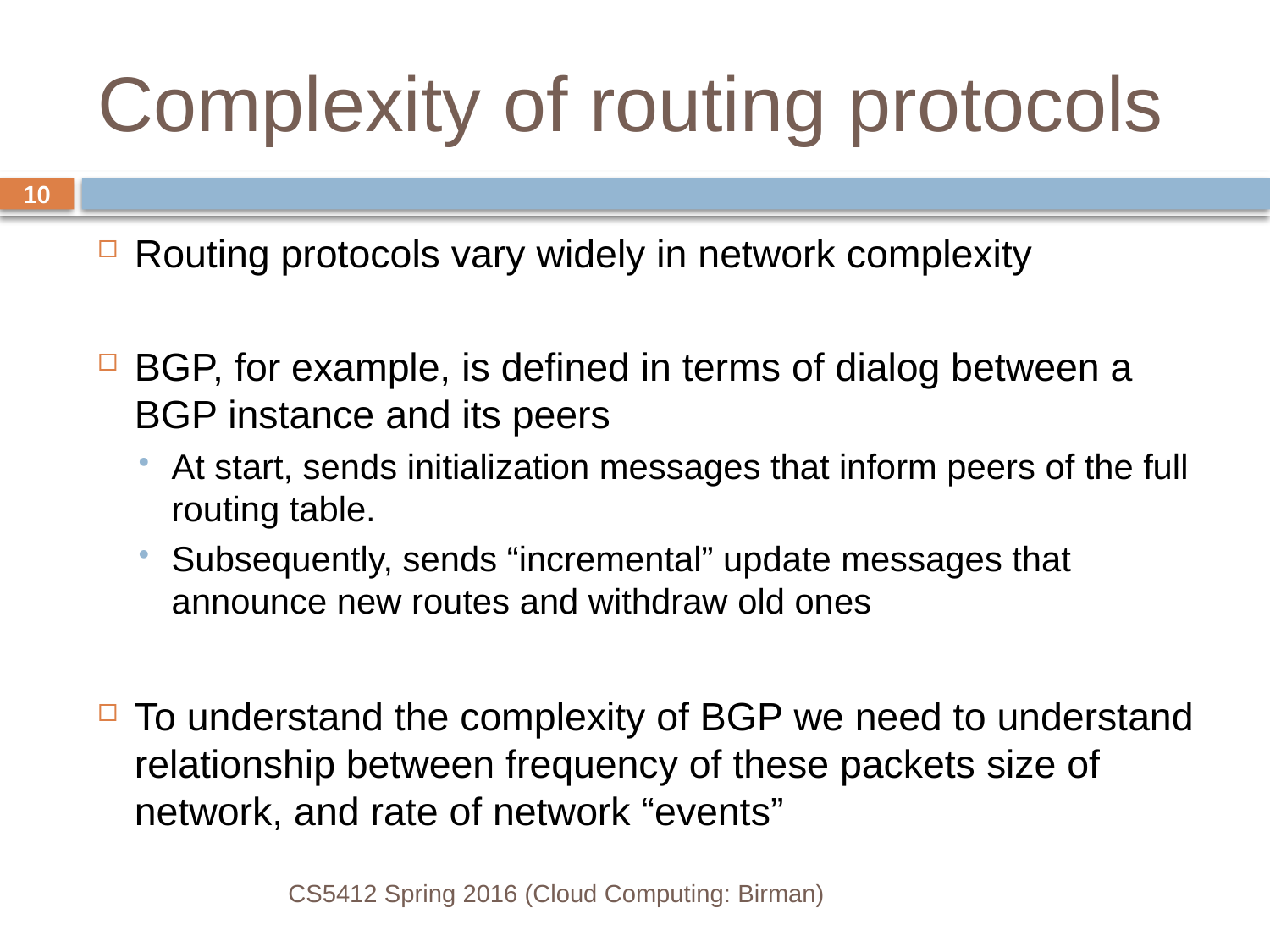

# Complexity of routing protocols
10
Routing protocols vary widely in network complexity

BGP, for example, is defined in terms of dialog between a BGP instance and its peers
At start, sends initialization messages that inform peers of the full routing table.
Subsequently, sends “incremental” update messages that announce new routes and withdraw old ones

To understand the complexity of BGP we need to understand relationship between frequency of these packets size of network, and rate of network “events”
CS5412 Spring 2016 (Cloud Computing: Birman)